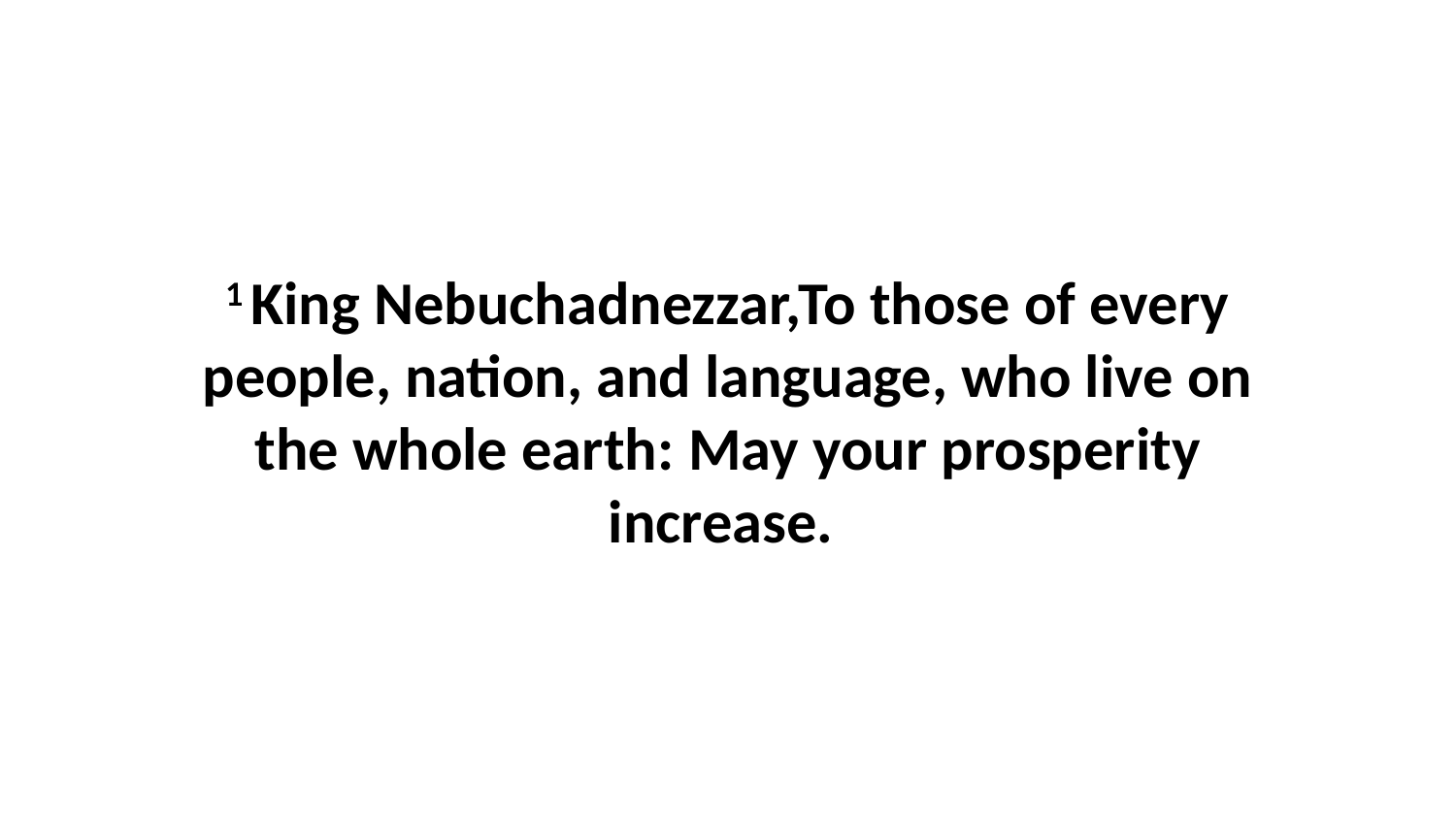

1 King Nebuchadnezzar,To those of every people, nation, and language, who live on the whole earth: May your prosperity increase.